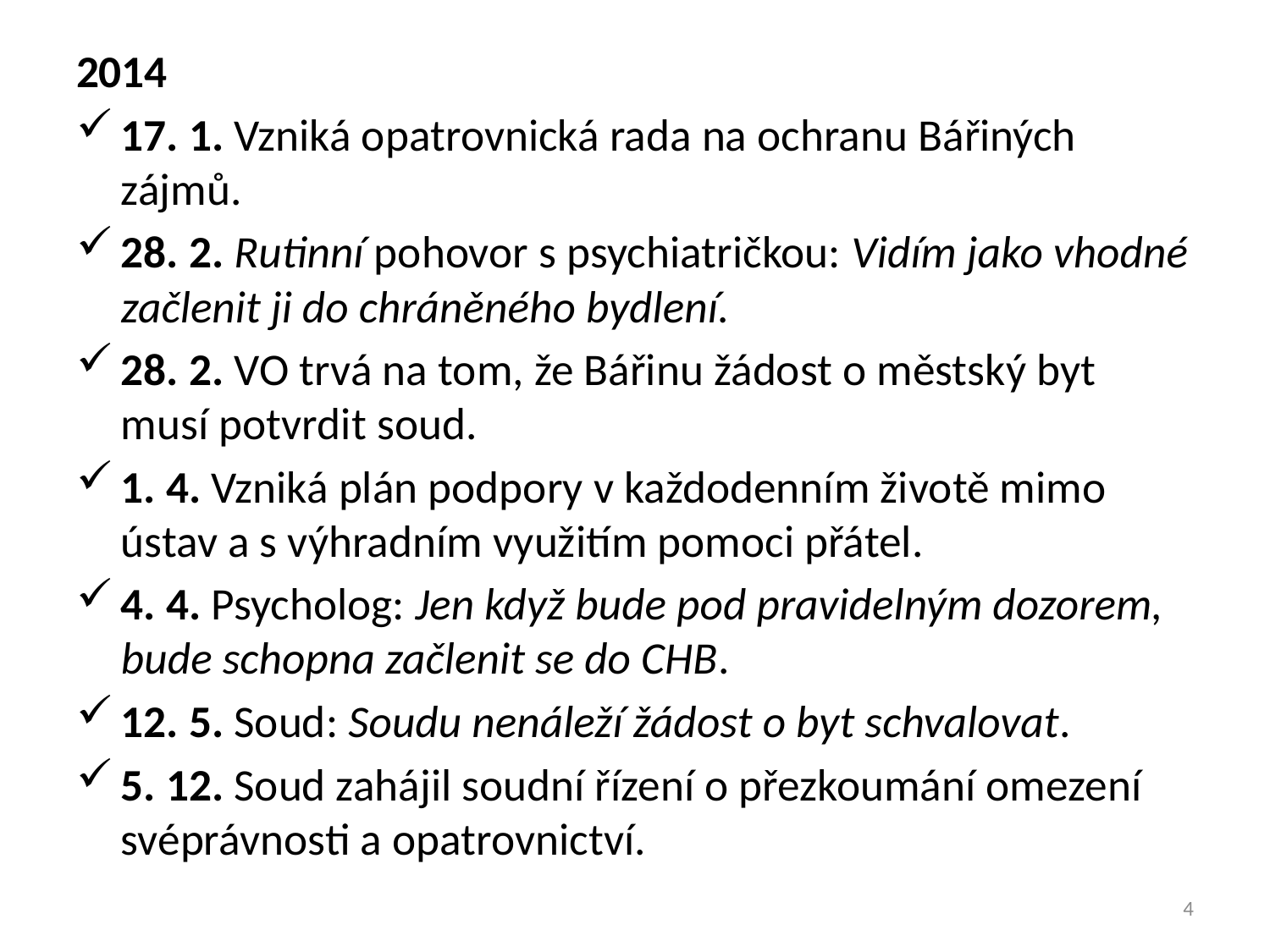

2014
17. 1. Vzniká opatrovnická rada na ochranu Bářiných zájmů.
28. 2. Rutinní pohovor s psychiatričkou: Vidím jako vhodné začlenit ji do chráněného bydlení.
28. 2. VO trvá na tom, že Bářinu žádost o městský byt musí potvrdit soud.
1. 4. Vzniká plán podpory v každodenním životě mimo ústav a s výhradním využitím pomoci přátel.
4. 4. Psycholog: Jen když bude pod pravidelným dozorem, bude schopna začlenit se do CHB.
12. 5. Soud: Soudu nenáleží žádost o byt schvalovat.
5. 12. Soud zahájil soudní řízení o přezkoumání omezení svéprávnosti a opatrovnictví.
4